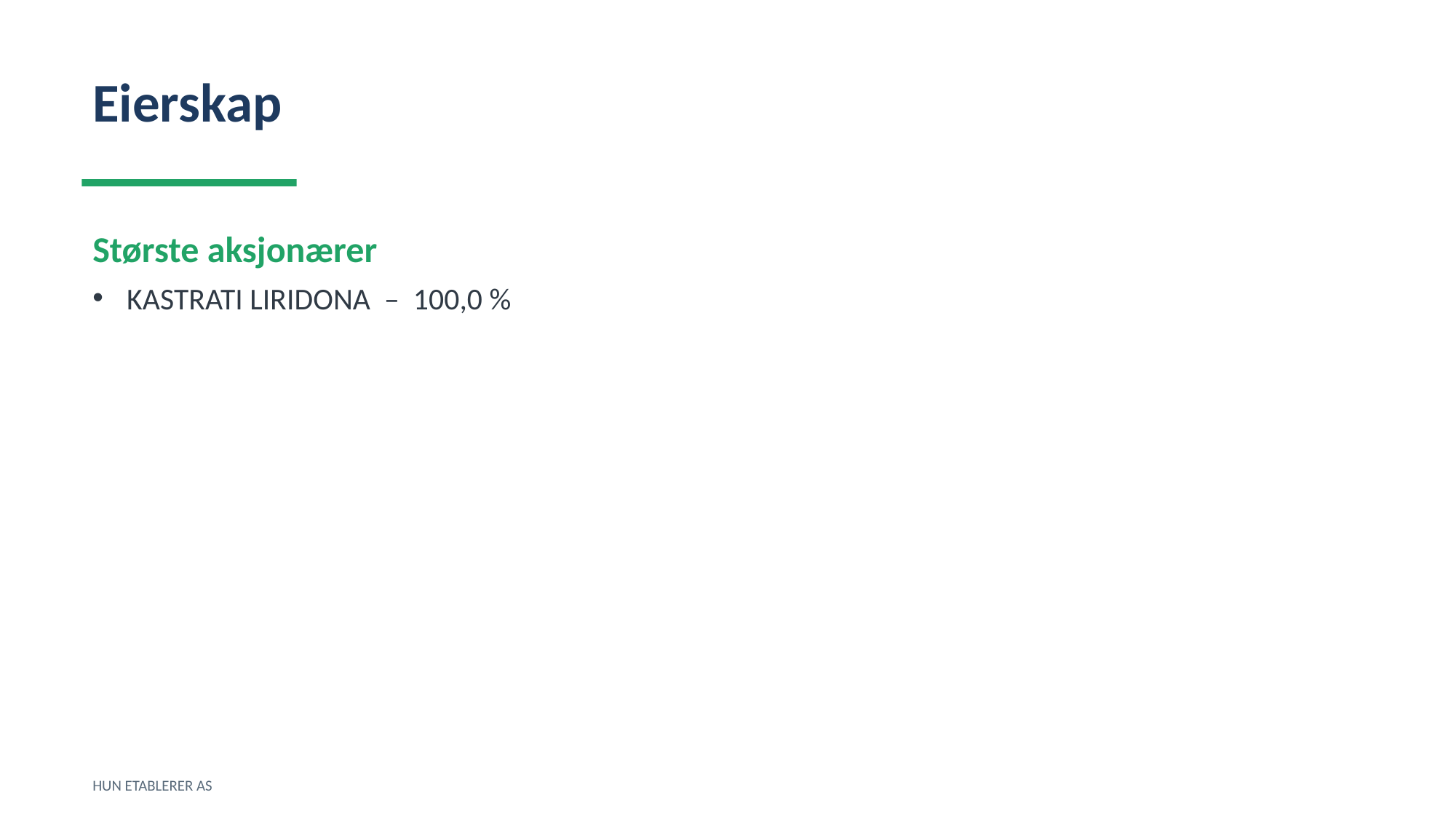

Eierskap

Største aksjonærer
KASTRATI LIRIDONA  –  100,0 %
HUN ETABLERER AS